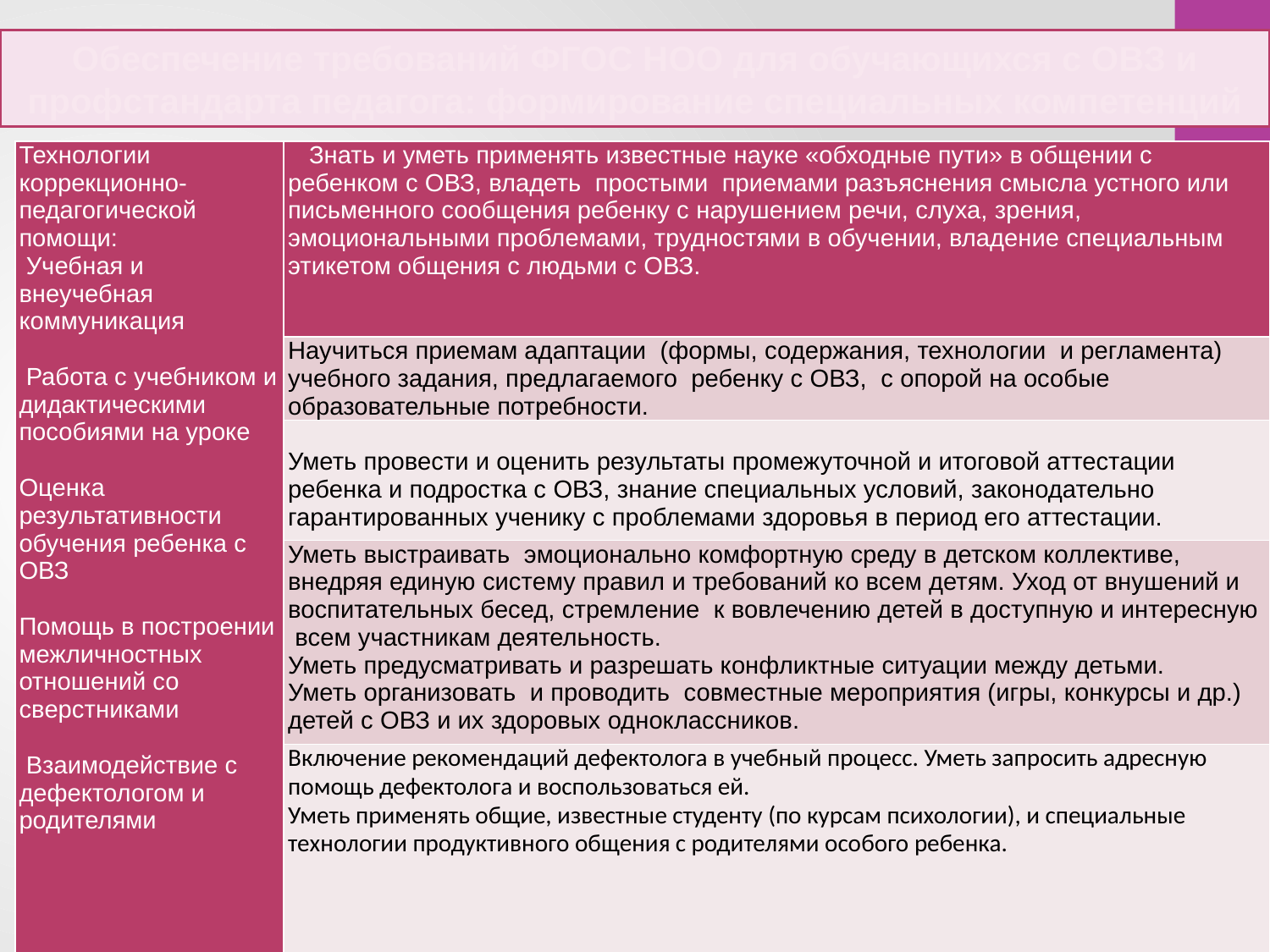

Обеспечение требований ФГОС НОО для обучающихся с ОВЗ и профстандарта педагога: формирование специальных компетенций
| Технологии коррекционно-педагогической помощи:  Учебная и внеучебная коммуникация    Работа с учебником и дидактическими пособиями на уроке   Оценка результативности обучения ребенка с ОВЗ   Помощь в построении межличностных отношений со сверстниками    Взаимодействие с дефектологом и родителями | Знать и уметь применять известные науке «обходные пути» в общении с ребенком с ОВЗ, владеть простыми приемами разъяснения смысла устного или письменного сообщения ребенку с нарушением речи, слуха, зрения, эмоциональными проблемами, трудностями в обучении, владение специальным этикетом общения с людьми с ОВЗ. |
| --- | --- |
|  | Научиться приемам адаптации (формы, содержания, технологии и регламента) учебного задания, предлагаемого ребенку с ОВЗ, с опорой на особые образовательные потребности. |
|  | Уметь провести и оценить результаты промежуточной и итоговой аттестации ребенка и подростка с ОВЗ, знание специальных условий, законодательно гарантированных ученику с проблемами здоровья в период его аттестации. |
|  | Уметь выстраивать эмоционально комфортную среду в детском коллективе, внедряя единую систему правил и требований ко всем детям. Уход от внушений и воспитательных бесед, стремление к вовлечению детей в доступную и интересную всем участникам деятельность. Уметь предусматривать и разрешать конфликтные ситуации между детьми. Уметь организовать и проводить совместные мероприятия (игры, конкурсы и др.) детей с ОВЗ и их здоровых одноклассников. |
|  | Включение рекомендаций дефектолога в учебный процесс. Уметь запросить адресную помощь дефектолога и воспользоваться ей. Уметь применять общие, известные студенту (по курсам психологии), и специальные технологии продуктивного общения с родителями особого ребенка. |
|  |  |